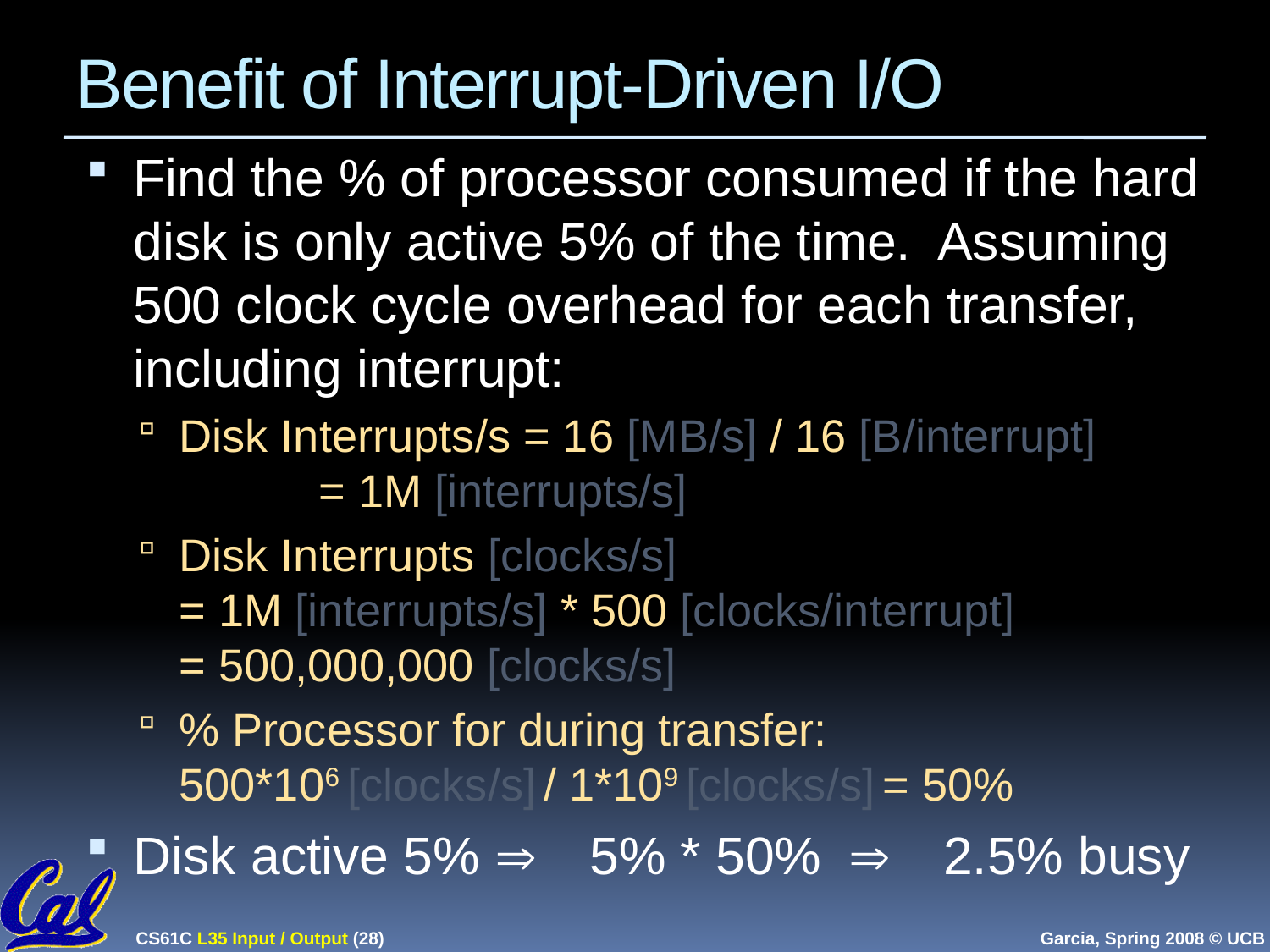

# Benefit of Interrupt-Driven I/O
Find the % of processor consumed if the hard disk is only active 5% of the time.  Assuming 500 clock cycle overhead for each transfer, including interrupt:
Disk Interrupts/s = 16 [MB/s] / 16 [B/interrupt]
	 = 1M [interrupts/s]
Disk Interrupts [clocks/s]
= 1M [interrupts/s] * 500 [clocks/interrupt]
= 500,000,000 [clocks/s]
% Processor for during transfer:
500*106 [clocks/s] / 1*109 [clocks/s] = 50%
Disk active 5% ⇒  5% * 50% ⇒  2.5% busy